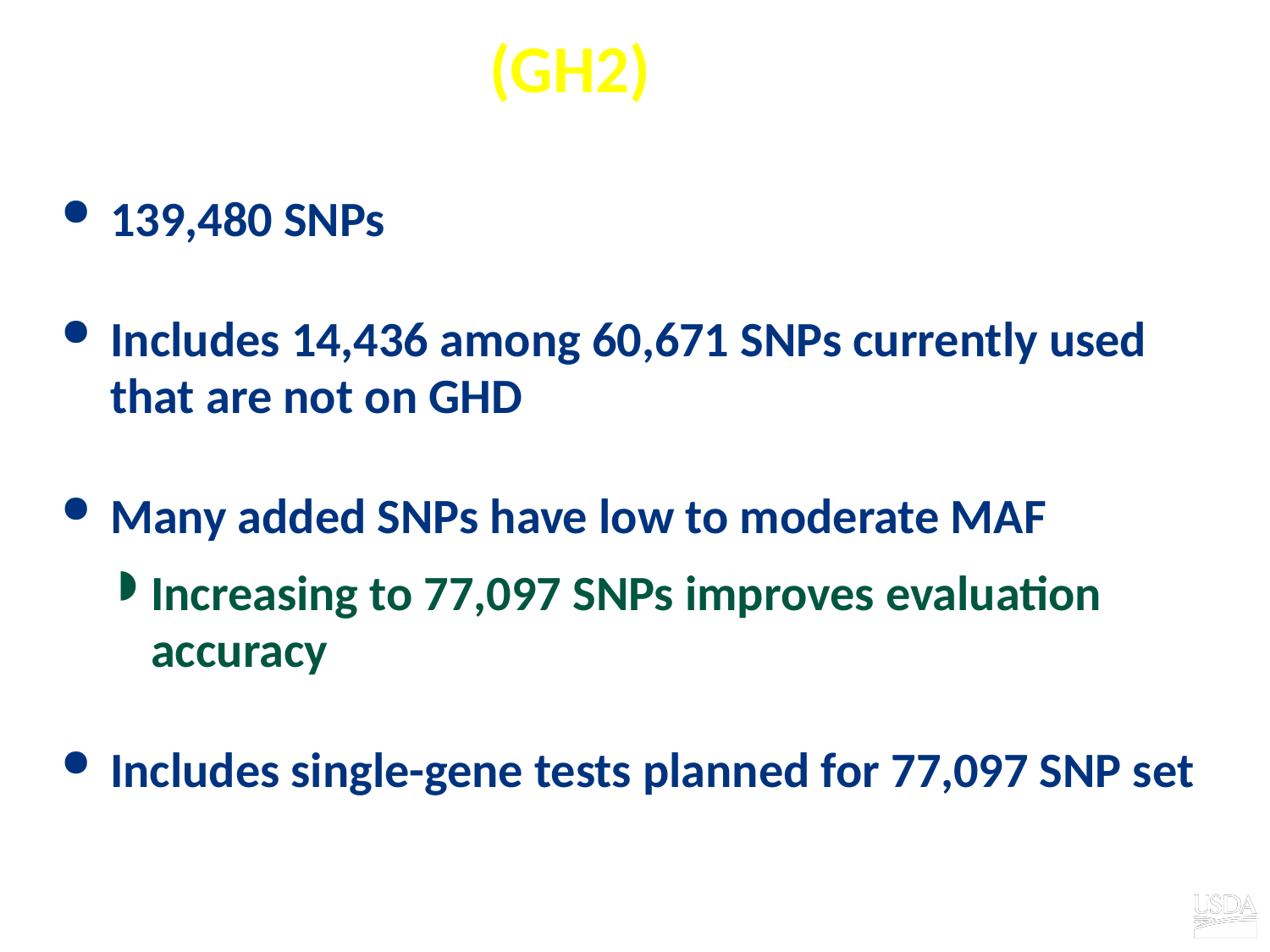

# GHD, version 2 (GH2)
139,480 SNPs
Includes 14,436 among 60,671 SNPs currently used that are not on GHD
Many added SNPs have low to moderate MAF
Increasing to 77,097 SNPs improves evaluation accuracy
Includes single-gene tests planned for 77,097 SNP set